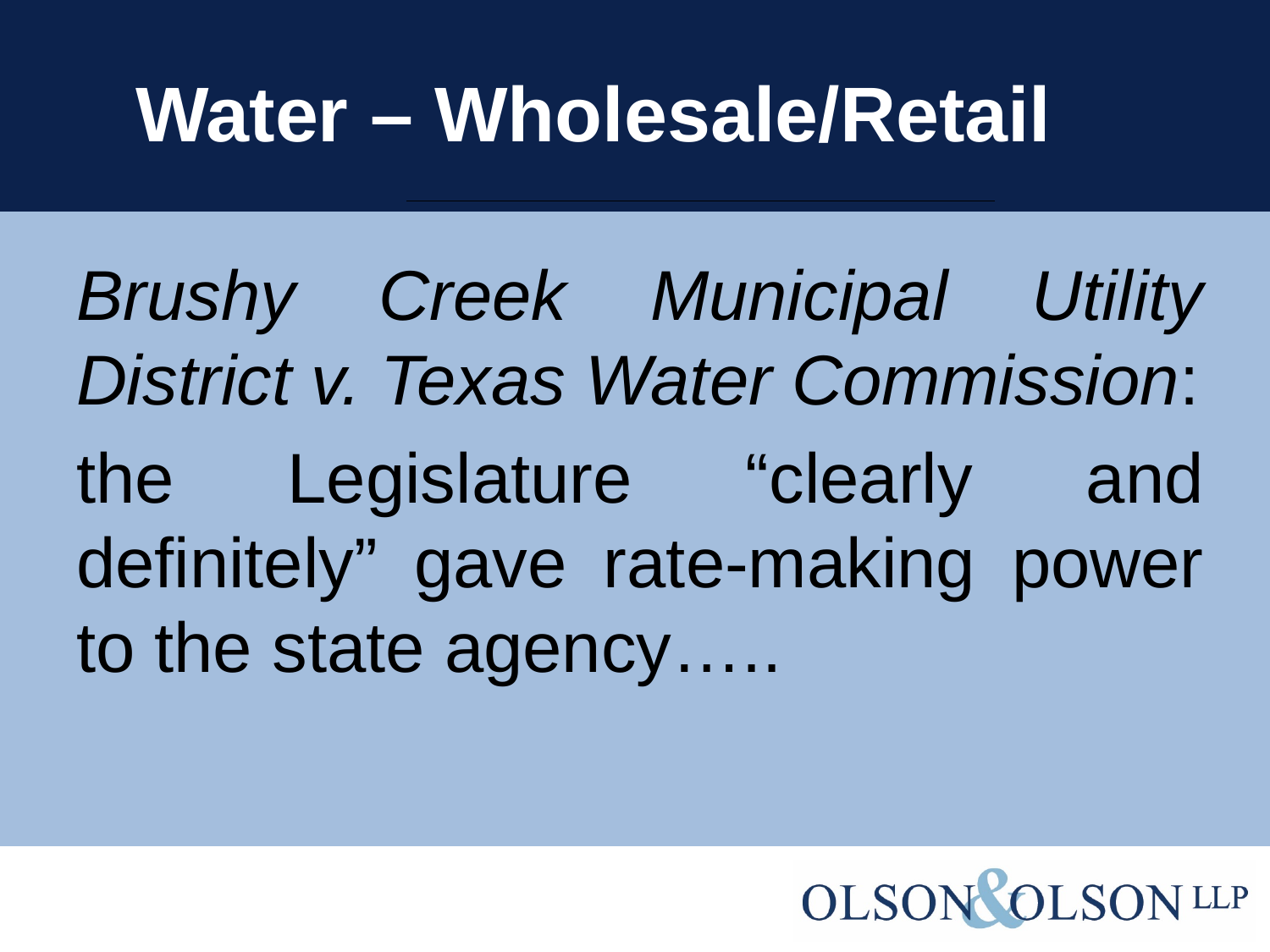

# Water – Wholesale/Retail
Brushy Creek Municipal Utility District v. Texas Water Commission:
the Legislature “clearly and definitely” gave rate-making power to the state agency…..